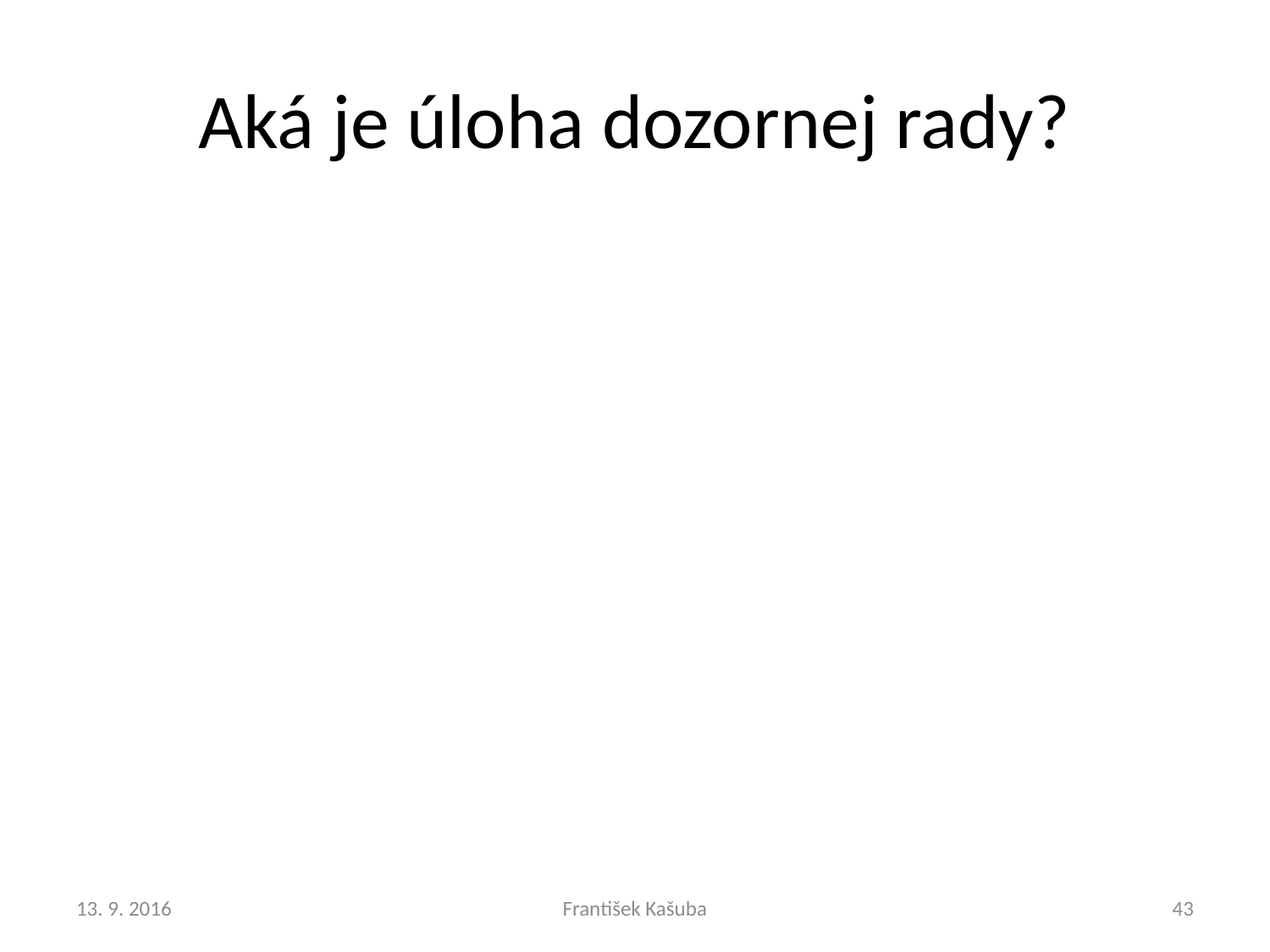

# Aká je úloha dozornej rady?
|  |  |
| --- | --- |
|  |  |
|  |  |
|  |  |
13. 9. 2016
František Kašuba
43